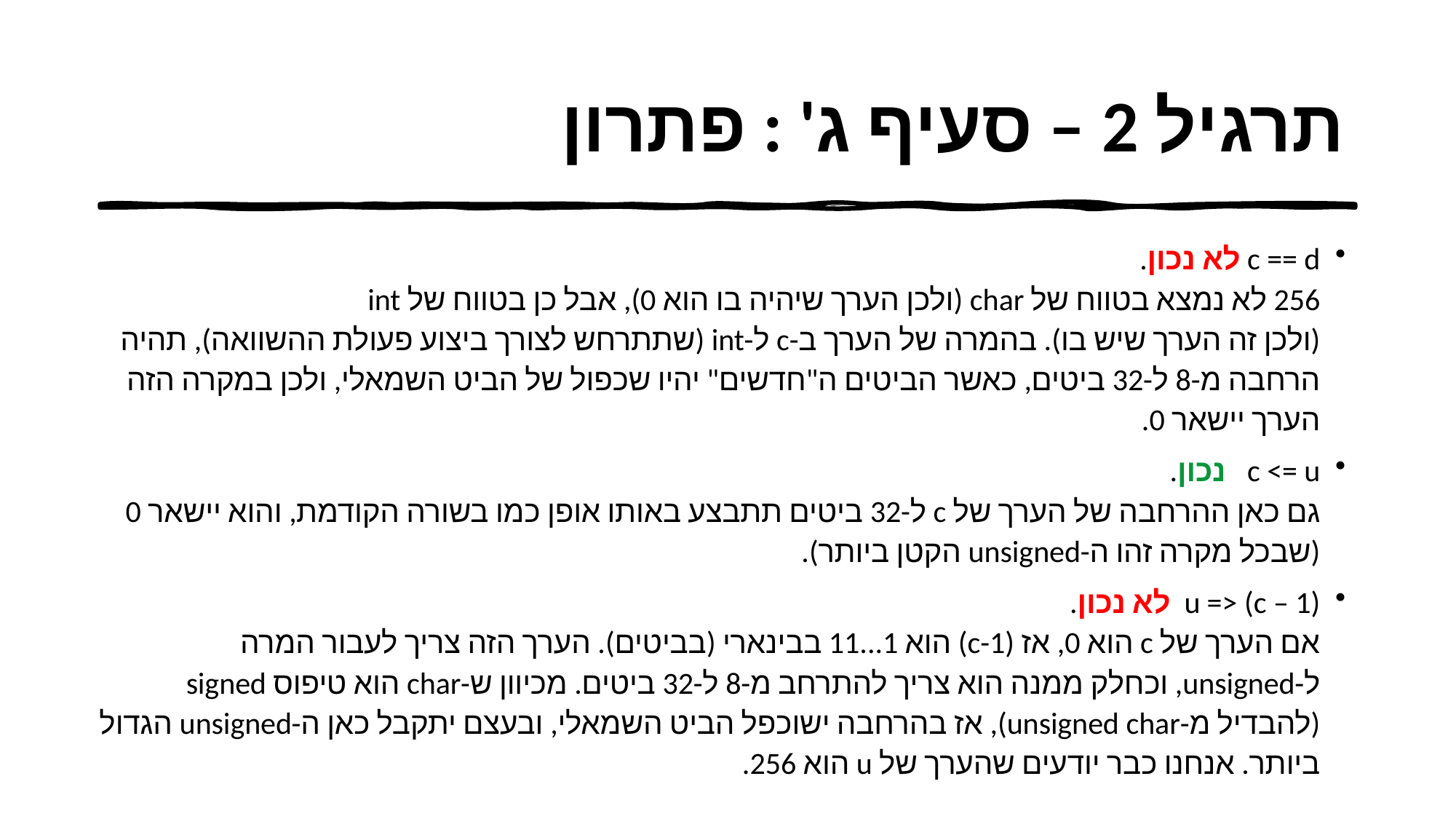

# תרגיל 2 – סעיף ג' : פתרון
c == d 	לא נכון.
256 לא נמצא בטווח של char (ולכן הערך שיהיה בו הוא 0), אבל כן בטווח של int
(ולכן זה הערך שיש בו). בהמרה של הערך ב-c ל-int (שתתרחש לצורך ביצוע פעולת ההשוואה), תהיה הרחבה מ-8 ל-32 ביטים, כאשר הביטים ה"חדשים" יהיו שכפול של הביט השמאלי, ולכן במקרה הזה הערך יישאר 0.
c <= u 	 נכון.
גם כאן ההרחבה של הערך של c ל-32 ביטים תתבצע באותו אופן כמו בשורה הקודמת, והוא יישאר 0 (שבכל מקרה זהו ה-unsigned הקטן ביותר).
(c – 1) <= u 	 לא נכון.
אם הערך של c הוא 0, אז (c-1) הוא 1...11 בבינארי (בביטים). הערך הזה צריך לעבור המרה ל-unsigned, וכחלק ממנה הוא צריך להתרחב מ-8 ל-32 ביטים. מכיוון ש-char הוא טיפוס signed (להבדיל מ-unsigned char), אז בהרחבה ישוכפל הביט השמאלי, ובעצם יתקבל כאן ה-unsigned הגדול ביותר. אנחנו כבר יודעים שהערך של u הוא 256.